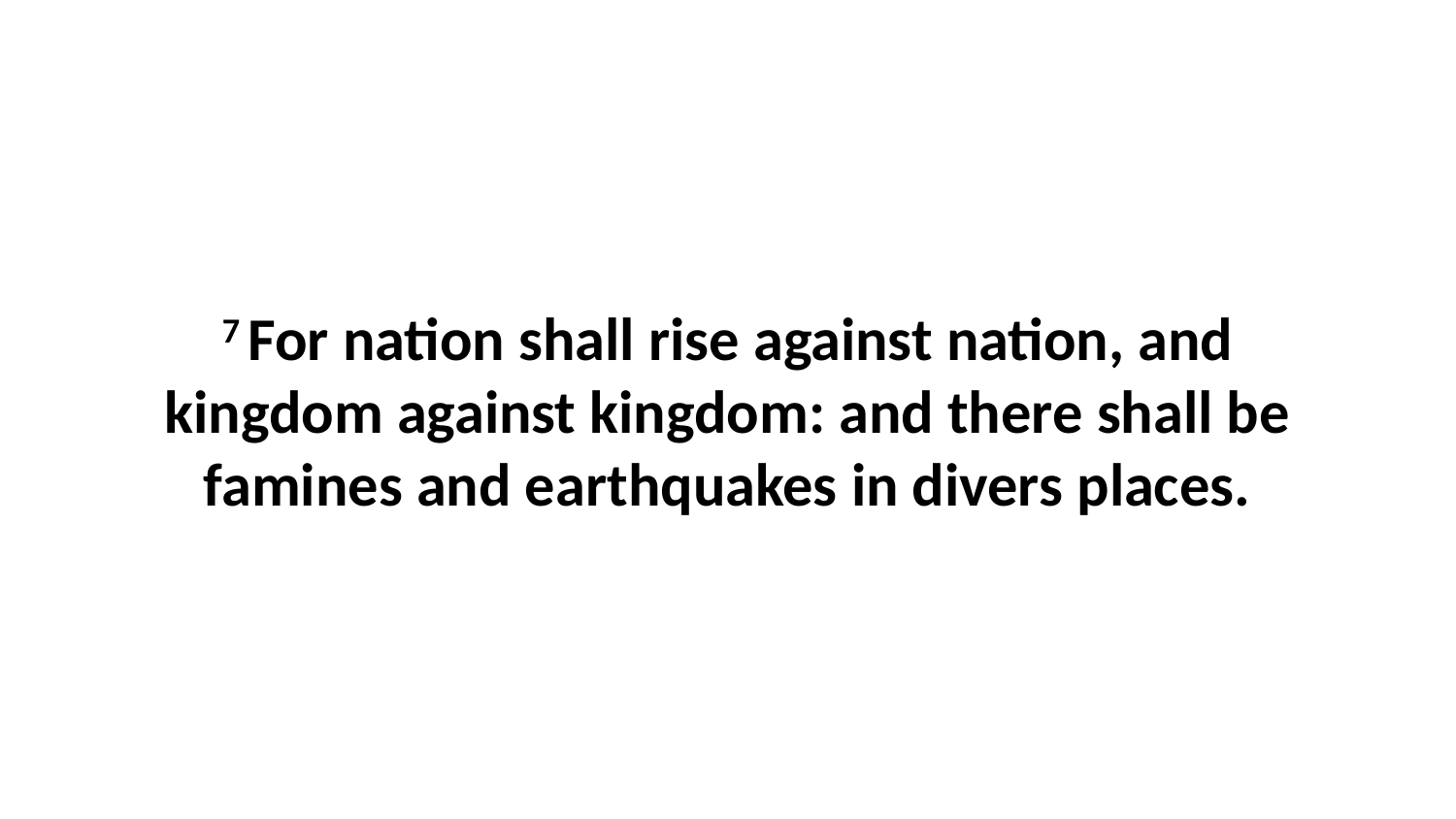

7 For nation shall rise against nation, and kingdom against kingdom: and there shall be famines and earthquakes in divers places.